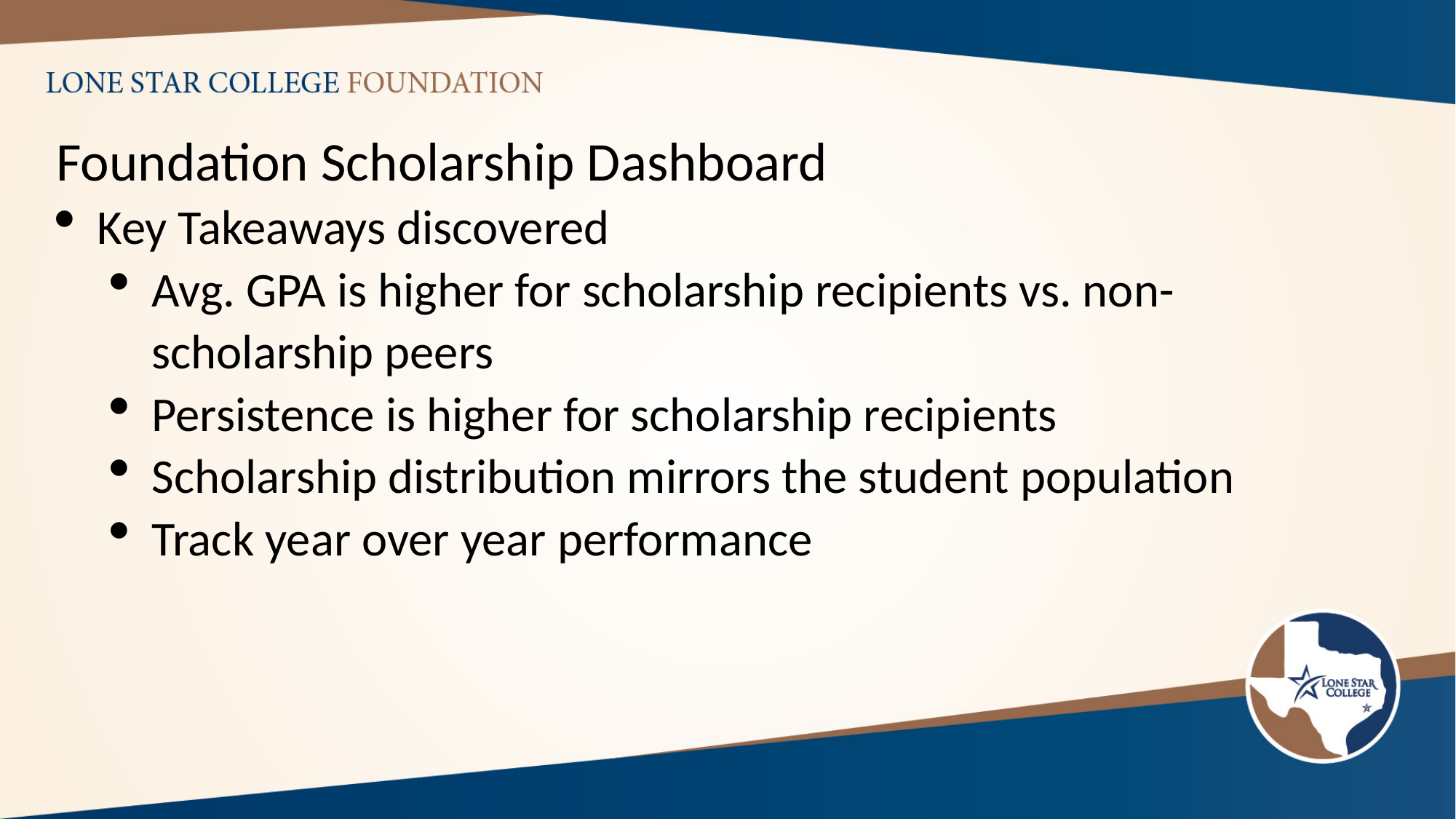

Foundation Scholarship Dashboard
Key Takeaways discovered
Avg. GPA is higher for scholarship recipients vs. non-scholarship peers
Persistence is higher for scholarship recipients
Scholarship distribution mirrors the student population
Track year over year performance